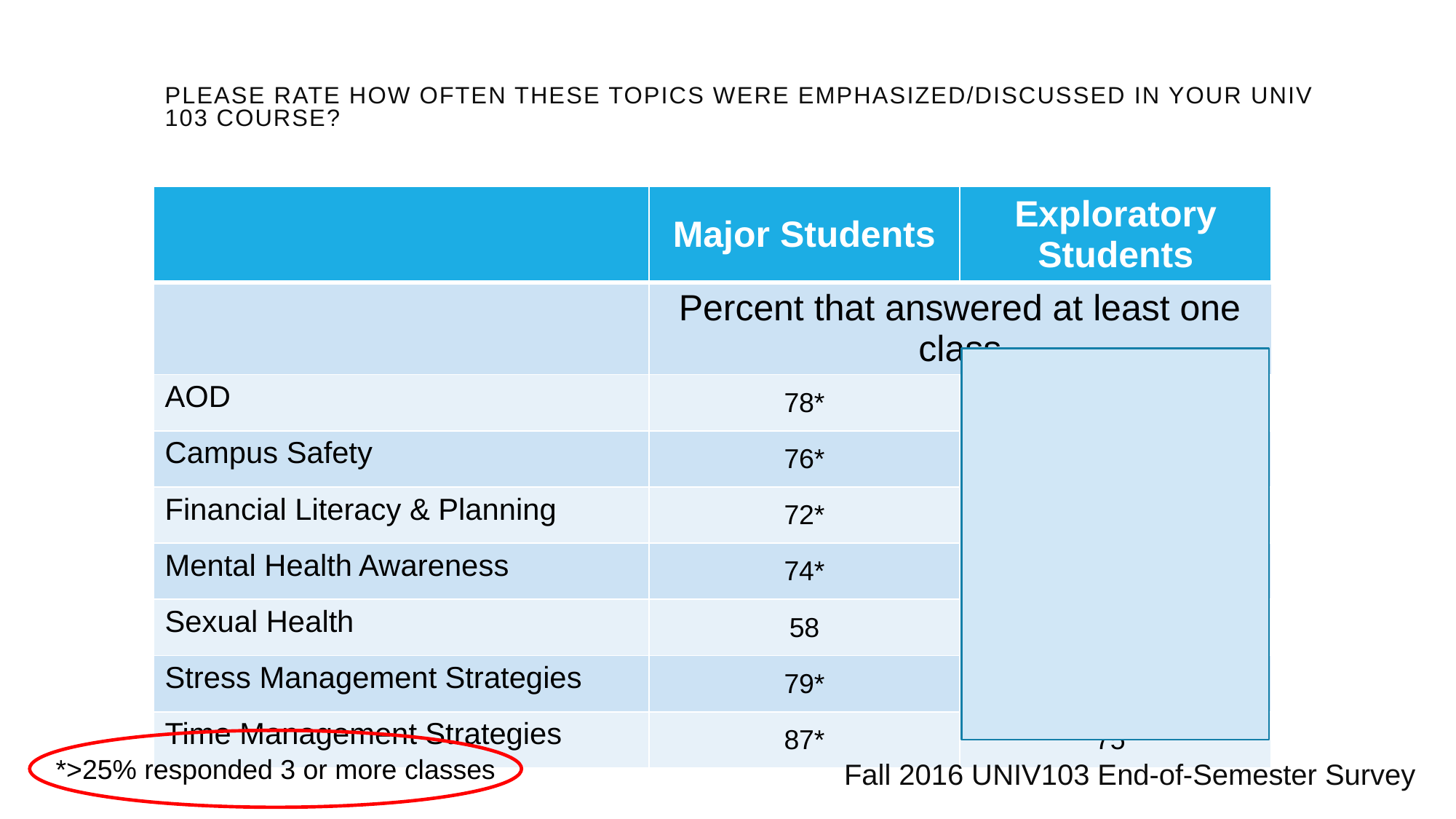

# Please rate how often these topics were emphasized/discussed in your UNIV 103 course?
|  | Major Students | Exploratory Students |
| --- | --- | --- |
|  | Percent that answered at least one class |  |
| AOD | 78\* | 81\* |
| Campus Safety | 76\* | 70 |
| Financial Literacy & Planning | 72\* | 65 |
| Mental Health Awareness | 74\* | 61 |
| Sexual Health | 58 | 51 |
| Stress Management Strategies | 79\* | 66 |
| Time Management Strategies | 87\* | 75\* |

Fall 2016 UNIV103 End-of-Semester Survey
*>25% responded 3 or more classes